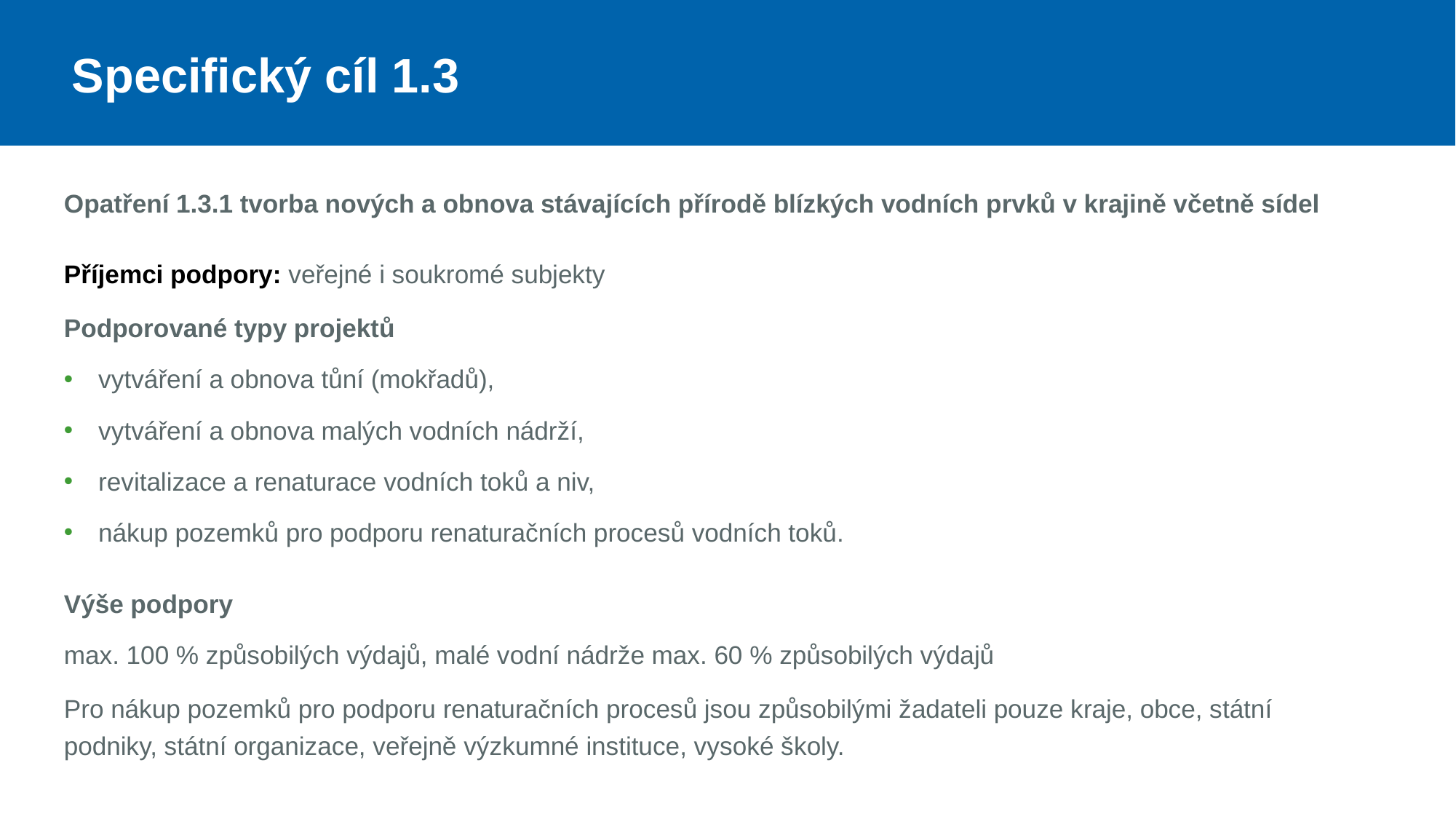

Specifický cíl 1.3
Opatření 1.3.1 tvorba nových a obnova stávajících přírodě blízkých vodních prvků v krajině včetně sídel
Příjemci podpory: veřejné i soukromé subjekty
Podporované typy projektů
vytváření a obnova tůní (mokřadů),
vytváření a obnova malých vodních nádrží,
revitalizace a renaturace vodních toků a niv,
nákup pozemků pro podporu renaturačních procesů vodních toků.
Výše podpory
max. 100 % způsobilých výdajů, malé vodní nádrže max. 60 % způsobilých výdajů
Pro nákup pozemků pro podporu renaturačních procesů jsou způsobilými žadateli pouze kraje, obce, státní podniky, státní organizace, veřejně výzkumné instituce, vysoké školy.